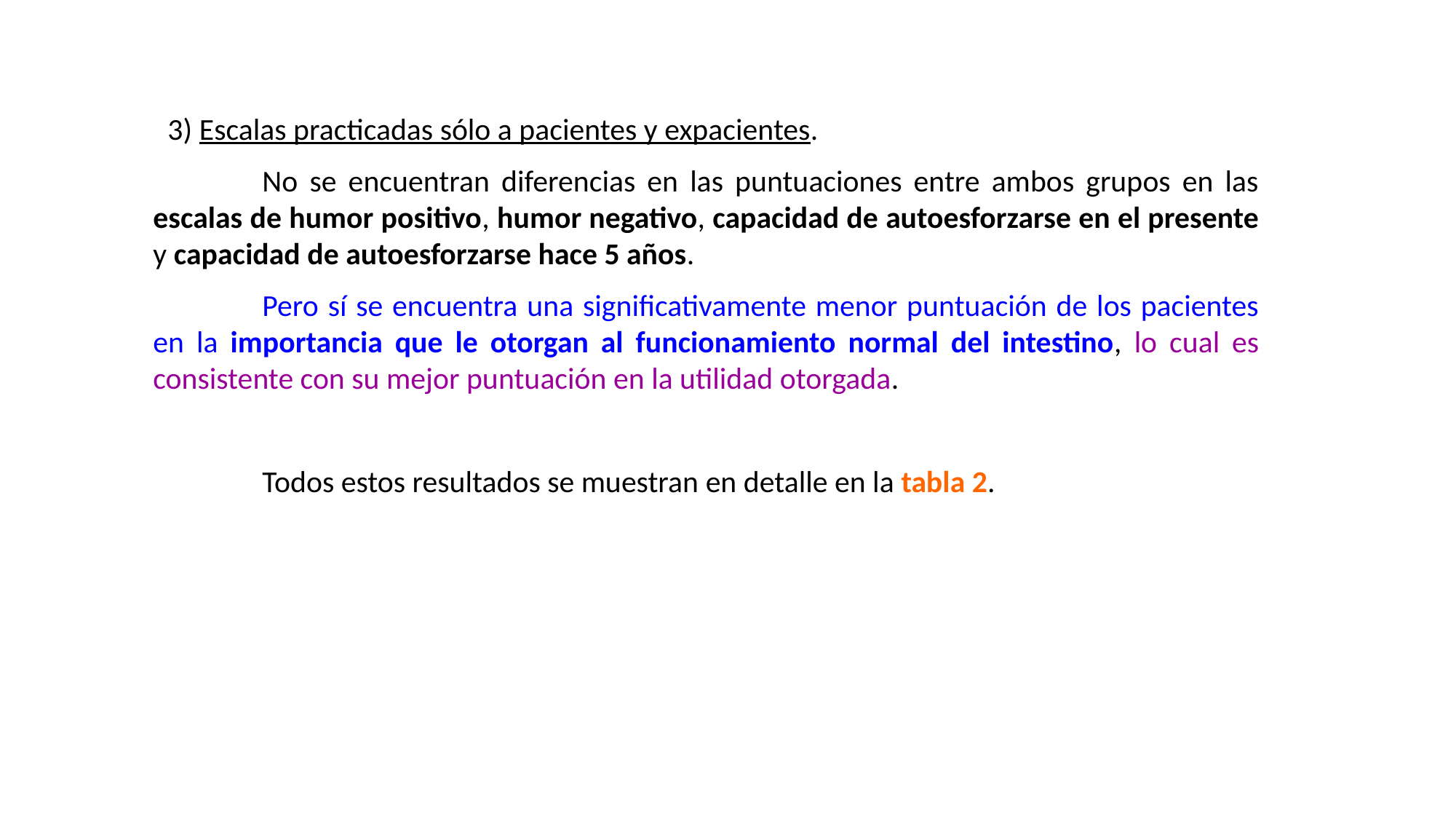

3) Escalas practicadas sólo a pacientes y expacientes.
	No se encuentran diferencias en las puntuaciones entre ambos grupos en las escalas de humor positivo, humor negativo, capacidad de autoesforzarse en el presente y capacidad de autoesforzarse hace 5 años.
	Pero sí se encuentra una significativamente menor puntuación de los pacientes en la importancia que le otorgan al funcionamiento normal del intestino, lo cual es consistente con su mejor puntuación en la utilidad otorgada.

	Todos estos resultados se muestran en detalle en la tabla 2.